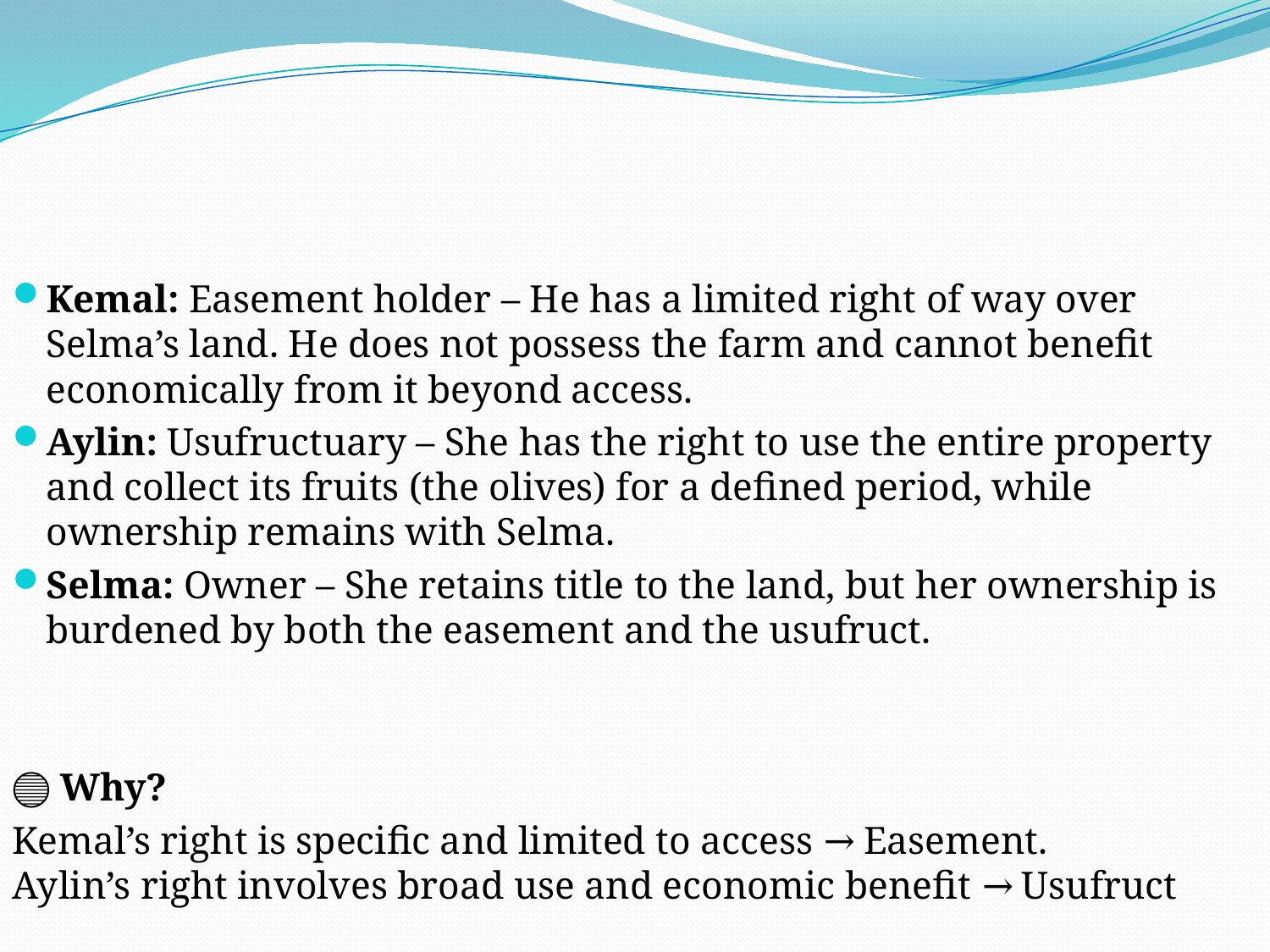

#
Kemal: Easement holder – He has a limited right of way over Selma’s land. He does not possess the farm and cannot benefit economically from it beyond access.
Aylin: Usufructuary – She has the right to use the entire property and collect its fruits (the olives) for a defined period, while ownership remains with Selma.
Selma: Owner – She retains title to the land, but her ownership is burdened by both the easement and the usufruct.

🔵 Why?
Kemal’s right is specific and limited to access → Easement.
Aylin’s right involves broad use and economic benefit → Usufruct